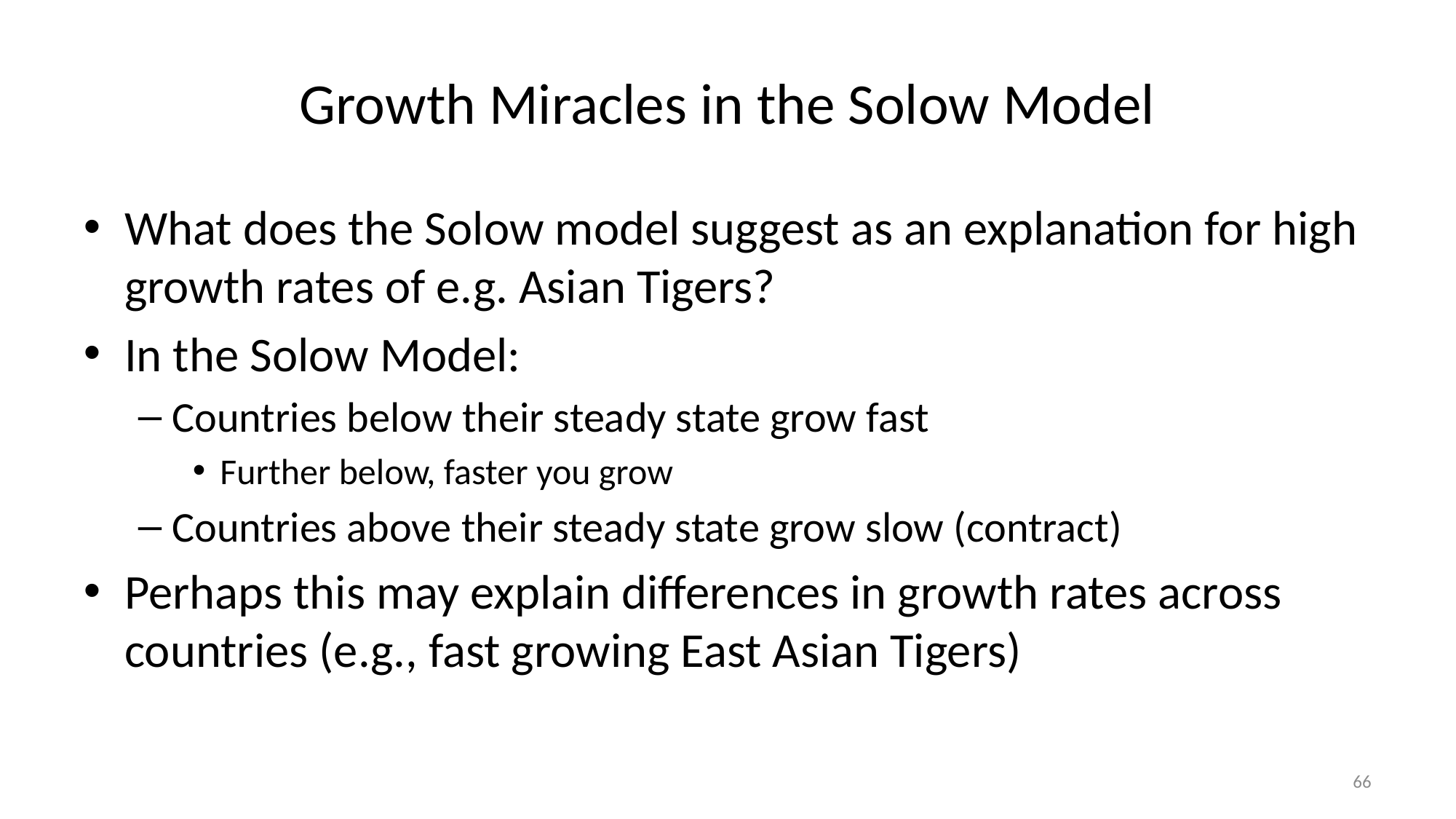

# Growth Miracles in the Solow Model
What does the Solow model suggest as an explanation for high growth rates of e.g. Asian Tigers?
In the Solow Model:
Countries below their steady state grow fast
Further below, faster you grow
Countries above their steady state grow slow (contract)
Perhaps this may explain differences in growth rates across countries (e.g., fast growing East Asian Tigers)

66